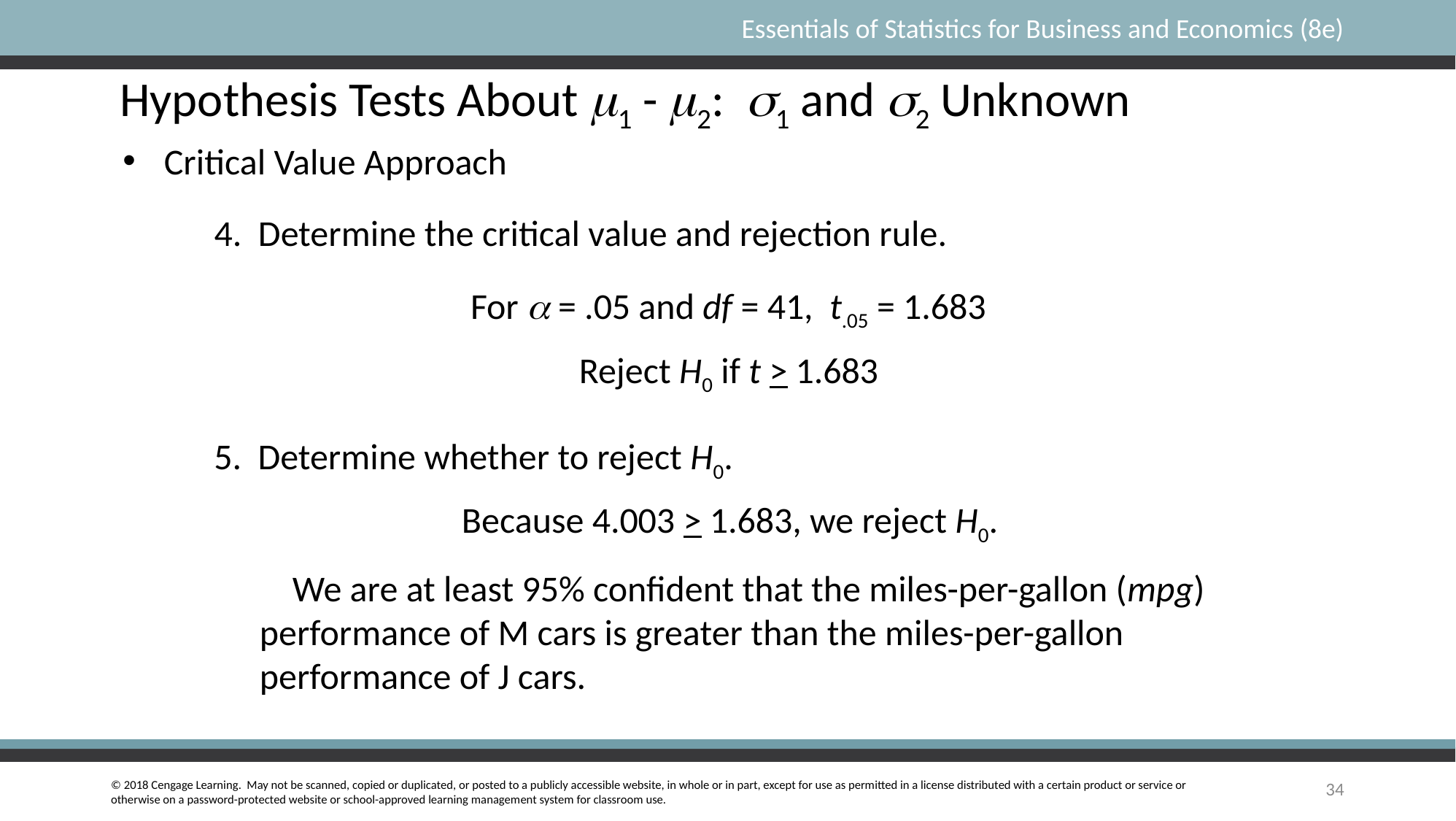

Hypothesis Tests About μ1 - μ2:  σ1 and σ2 Unknown
Critical Value Approach
4.  Determine the critical value and rejection rule.
For α = .05 and df = 41,  t.05 = 1.683
Reject H0 if t > 1.683
5.  Determine whether to reject H0.
Because 4.003 > 1.683, we reject H0.
    We are at least 95% confident that the miles-per-gallon (mpg) performance of M cars is greater than the miles-per-gallon performance of J cars.
34